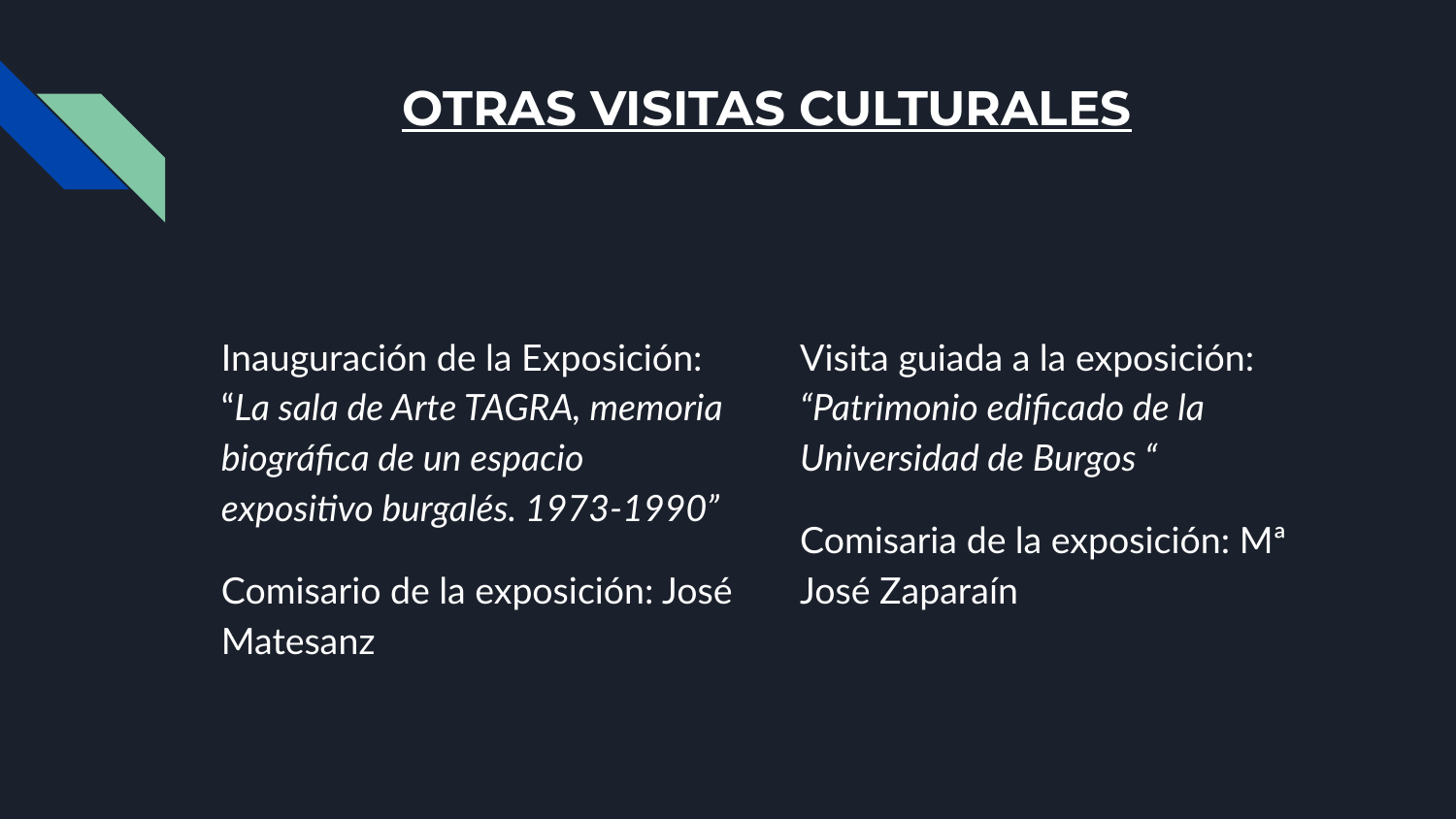

# OTRAS VISITAS CULTURALES

Inauguración de la Exposición: “La sala de Arte TAGRA, memoria biográfica de un espacio expositivo burgalés. 1973-1990”
Comisario de la exposición: José Matesanz

Visita guiada a la exposición: “Patrimonio edificado de la Universidad de Burgos “
Comisaria de la exposición: Mª José Zaparaín